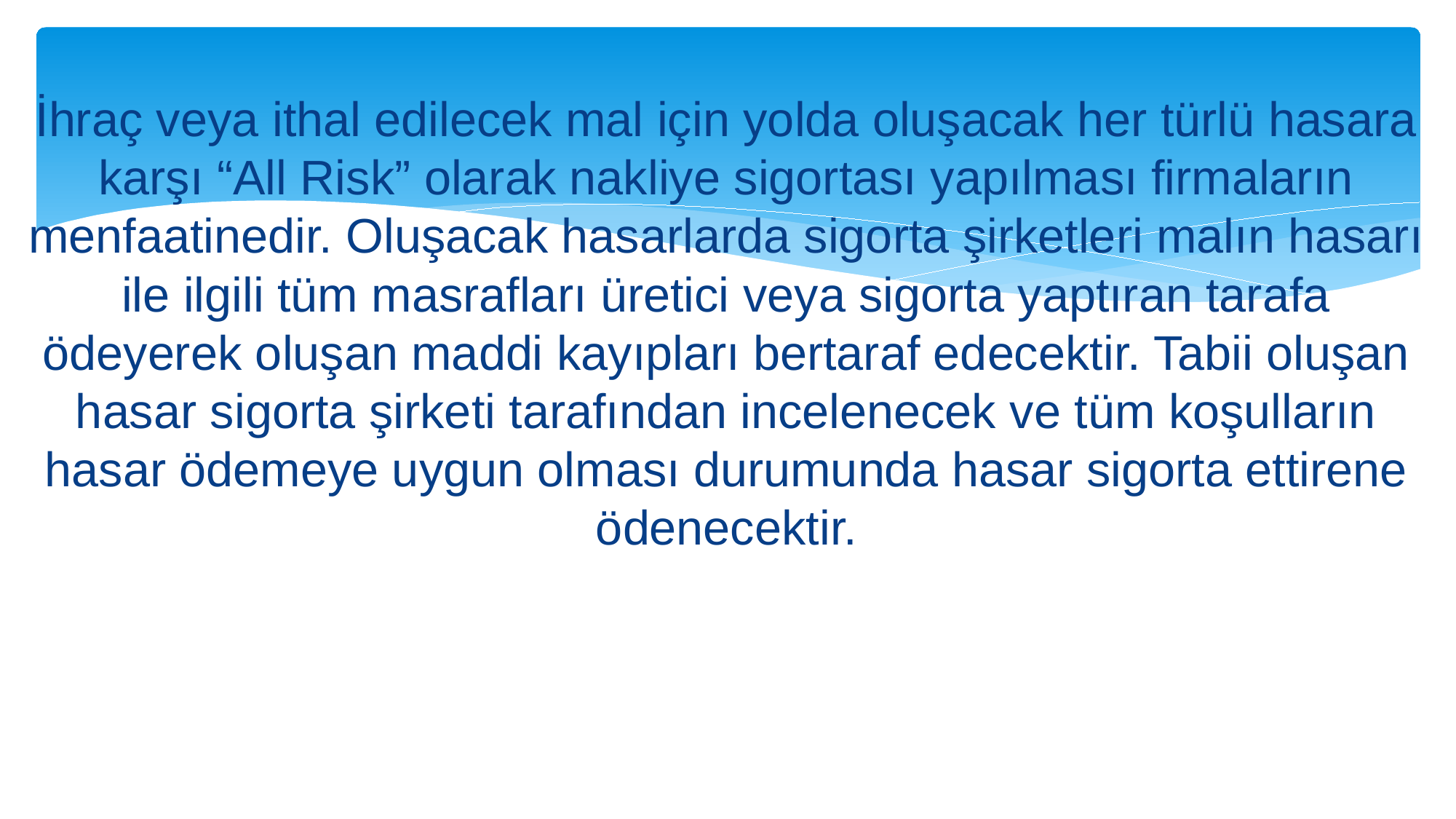

İhraç veya ithal edilecek mal için yolda oluşacak her türlü hasara karşı “All Risk” olarak nakliye sigortası yapılması firmaların menfaatinedir. Oluşacak hasarlarda sigorta şirketleri malın hasarı ile ilgili tüm masrafları üretici veya sigorta yaptıran tarafa ödeyerek oluşan maddi kayıpları bertaraf edecektir. Tabii oluşan hasar sigorta şirketi tarafından incelenecek ve tüm koşulların hasar ödemeye uygun olması durumunda hasar sigorta ettirene ödenecektir.